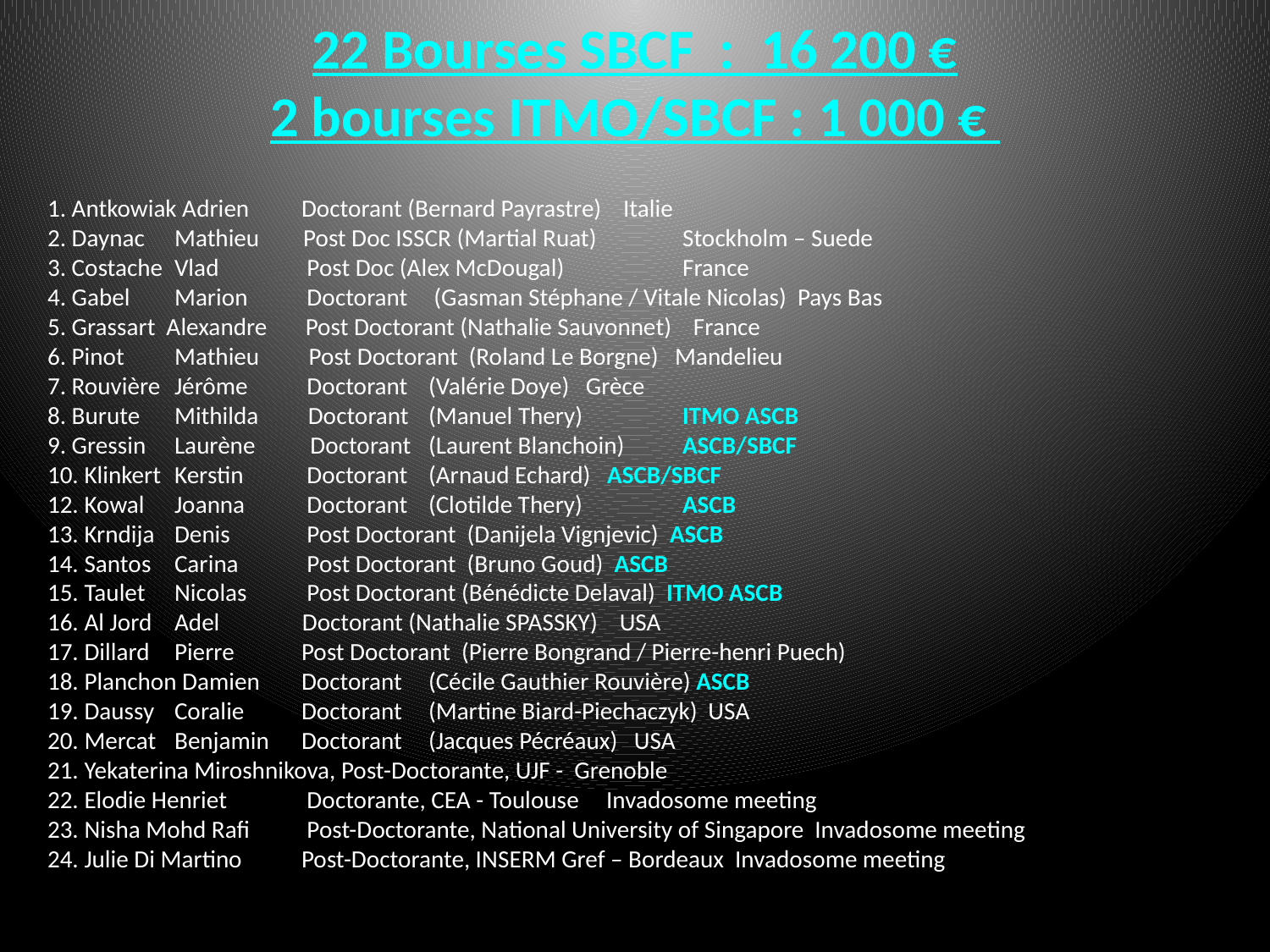

22 Bourses SBCF  :  16 200 €
2 bourses ITMO/SBCF : 1 000 €
1. Antkowiak Adrien	Doctorant (Bernard Payrastre)    Italie
2. Daynac	Mathieu        Post Doc ISSCR (Martial Ruat)	Stockholm – Suede
3. Costache	Vlad	 Post Doc (Alex McDougal)	France
4. Gabel	Marion	 Doctorant	 (Gasman Stéphane / Vitale Nicolas)  Pays Bas
5. Grassart  Alexandre       Post Doctorant (Nathalie Sauvonnet)	  France
6. Pinot	Mathieu         Post Doctorant  (Roland Le Borgne)   Mandelieu
7. Rouvière	Jérôme	 Doctorant	(Valérie Doye)   Grèce
8. Burute	Mithilda         Doctorant	(Manuel Thery) 	ITMO ASCB
9. Gressin	Laurène          Doctorant	(Laurent Blanchoin)	ASCB/SBCF
10. Klinkert	Kerstin	 Doctorant	(Arnaud Echard)   ASCB/SBCF
12. Kowal	Joanna	 Doctorant	(Clotilde Thery)	ASCB
13. Krndija	Denis	 Post Doctorant  (Danijela Vignjevic)  ASCB
14. Santos	Carina	 Post Doctorant  (Bruno Goud)  ASCB
15. Taulet	Nicolas	 Post Doctorant (Bénédicte Delaval)  ITMO ASCB
16. Al Jord	Adel               Doctorant (Nathalie SPASSKY)    USA
17. Dillard	Pierre	Post Doctorant  (Pierre Bongrand / Pierre-henri Puech)
18. Planchon Damien 	Doctorant 	(Cécile Gauthier Rouvière) ASCB
19. Daussy	Coralie	Doctorant	(Martine Biard-Piechaczyk)  USA
20. Mercat 	Benjamin	Doctorant	(Jacques Pécréaux)   USA
21. Yekaterina Miroshnikova, Post-Doctorante, UJF -  Grenoble
22. Elodie Henriet 	 Doctorante, CEA - Toulouse     Invadosome meeting
23. Nisha Mohd Rafi	 Post-Doctorante, National University of Singapore  Invadosome meeting
24. Julie Di Martino	Post-Doctorante, INSERM Gref – Bordeaux  Invadosome meeting